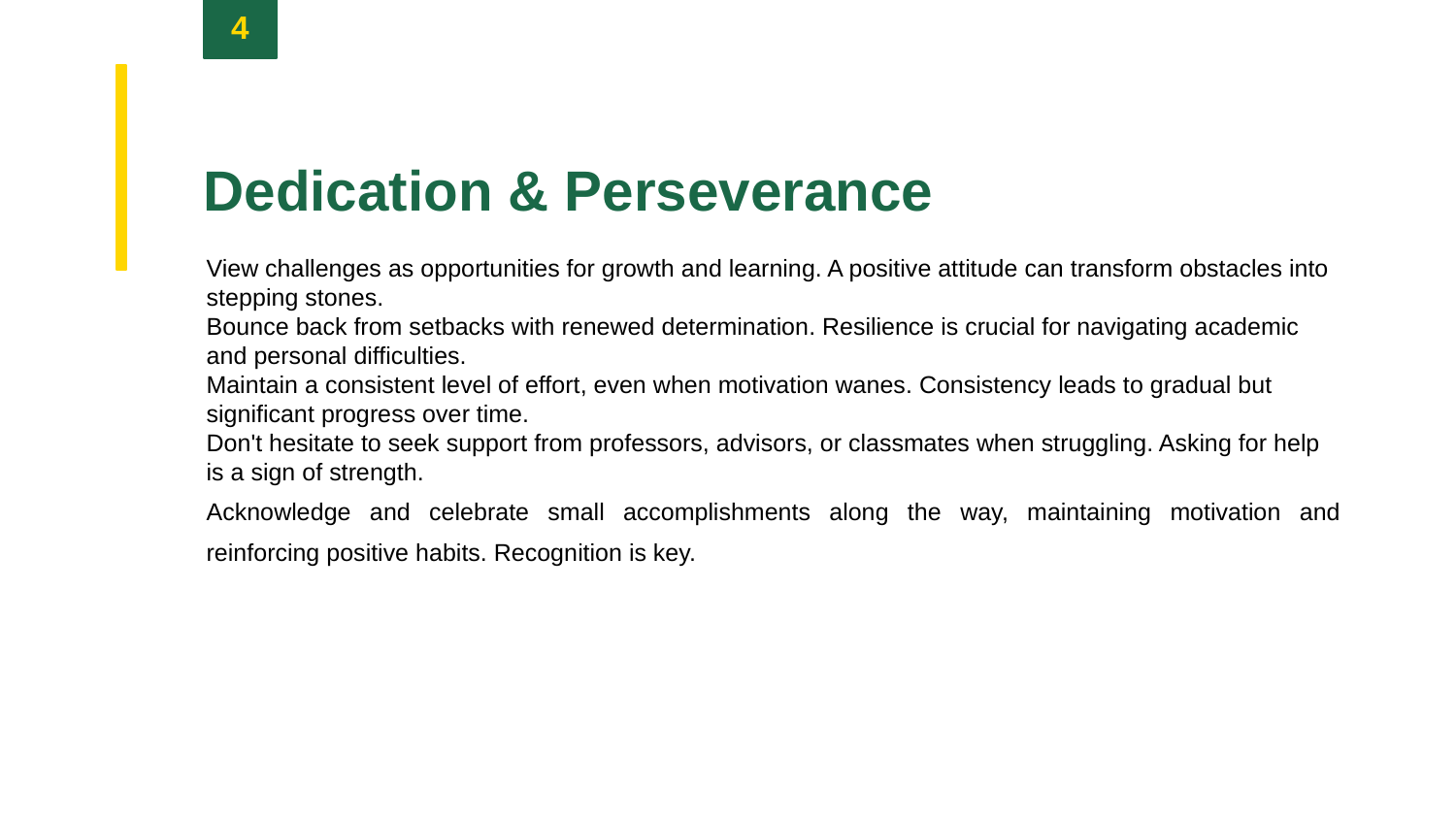

4

Dedication & Perseverance
View challenges as opportunities for growth and learning. A positive attitude can transform obstacles into stepping stones.
Bounce back from setbacks with renewed determination. Resilience is crucial for navigating academic and personal difficulties.
Maintain a consistent level of effort, even when motivation wanes. Consistency leads to gradual but significant progress over time.
Don't hesitate to seek support from professors, advisors, or classmates when struggling. Asking for help is a sign of strength.
Acknowledge and celebrate small accomplishments along the way, maintaining motivation and reinforcing positive habits. Recognition is key.